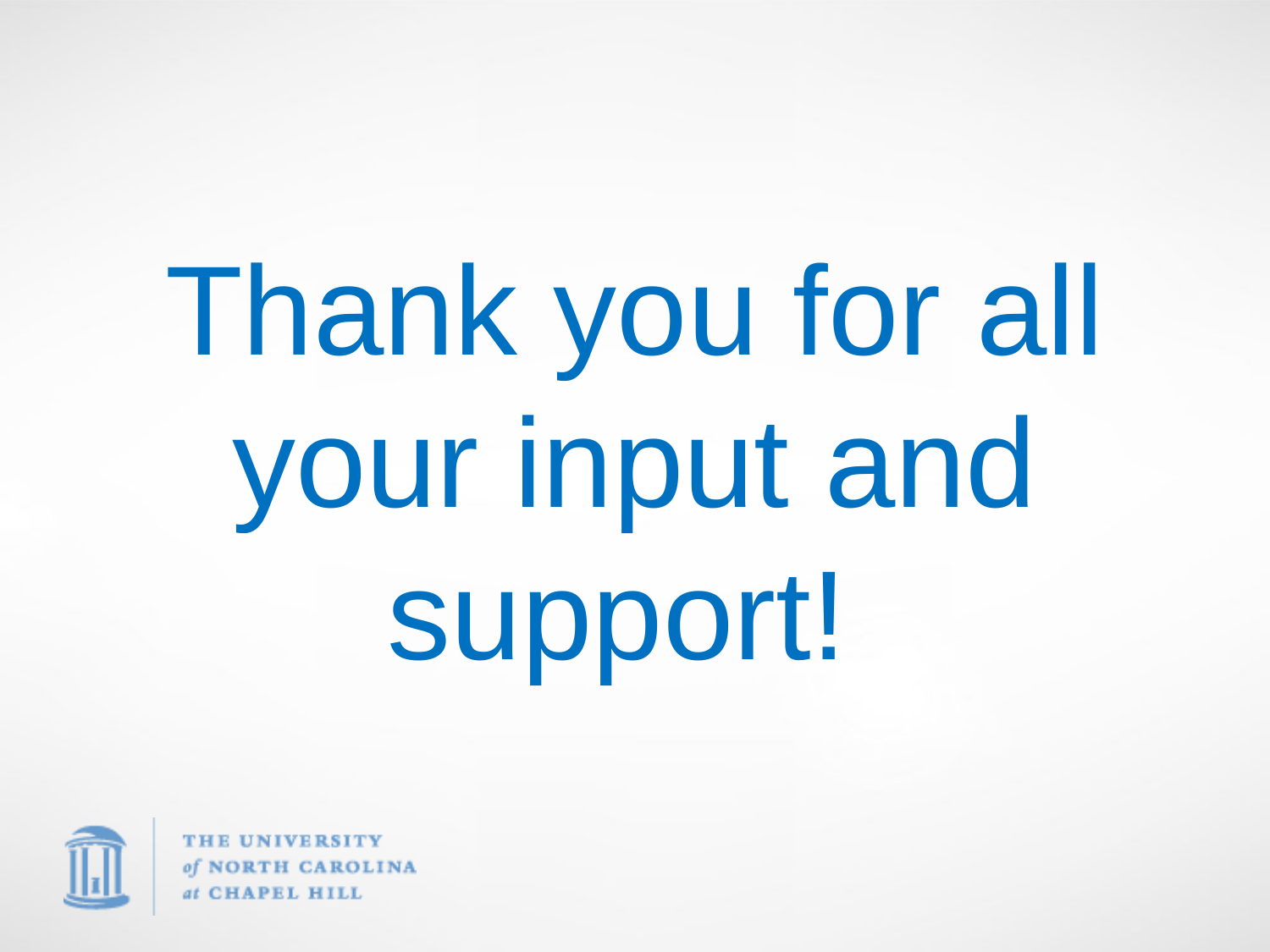

Thank you for all your input and support!